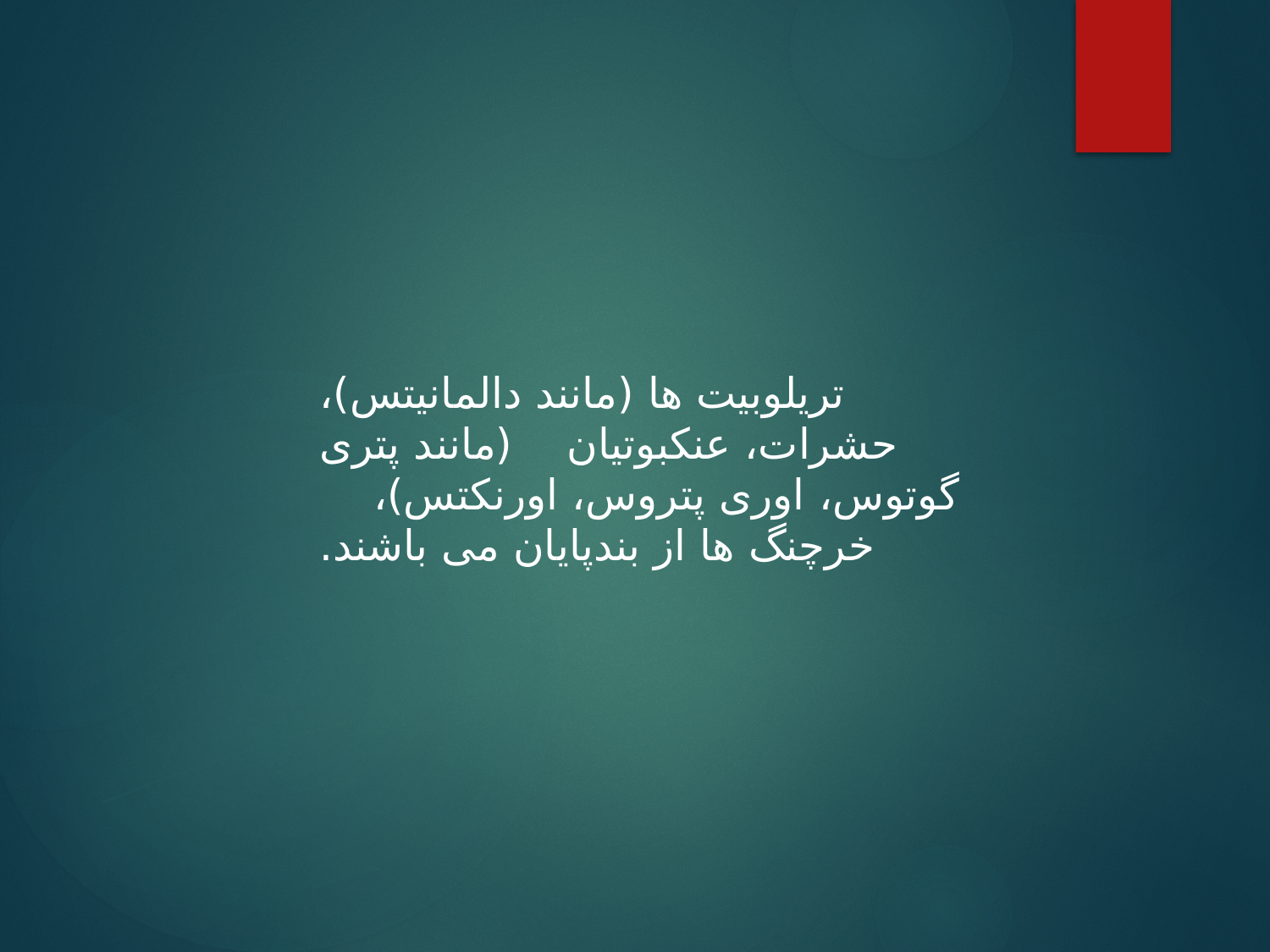

تریلوبیت ها (مانند دالمانیتس)، حشرات، عنکبوتیان    (مانند پتری گوتوس، اوری پتروس، اورنکتس)،     خرچنگ ها از بندپایان می باشند.